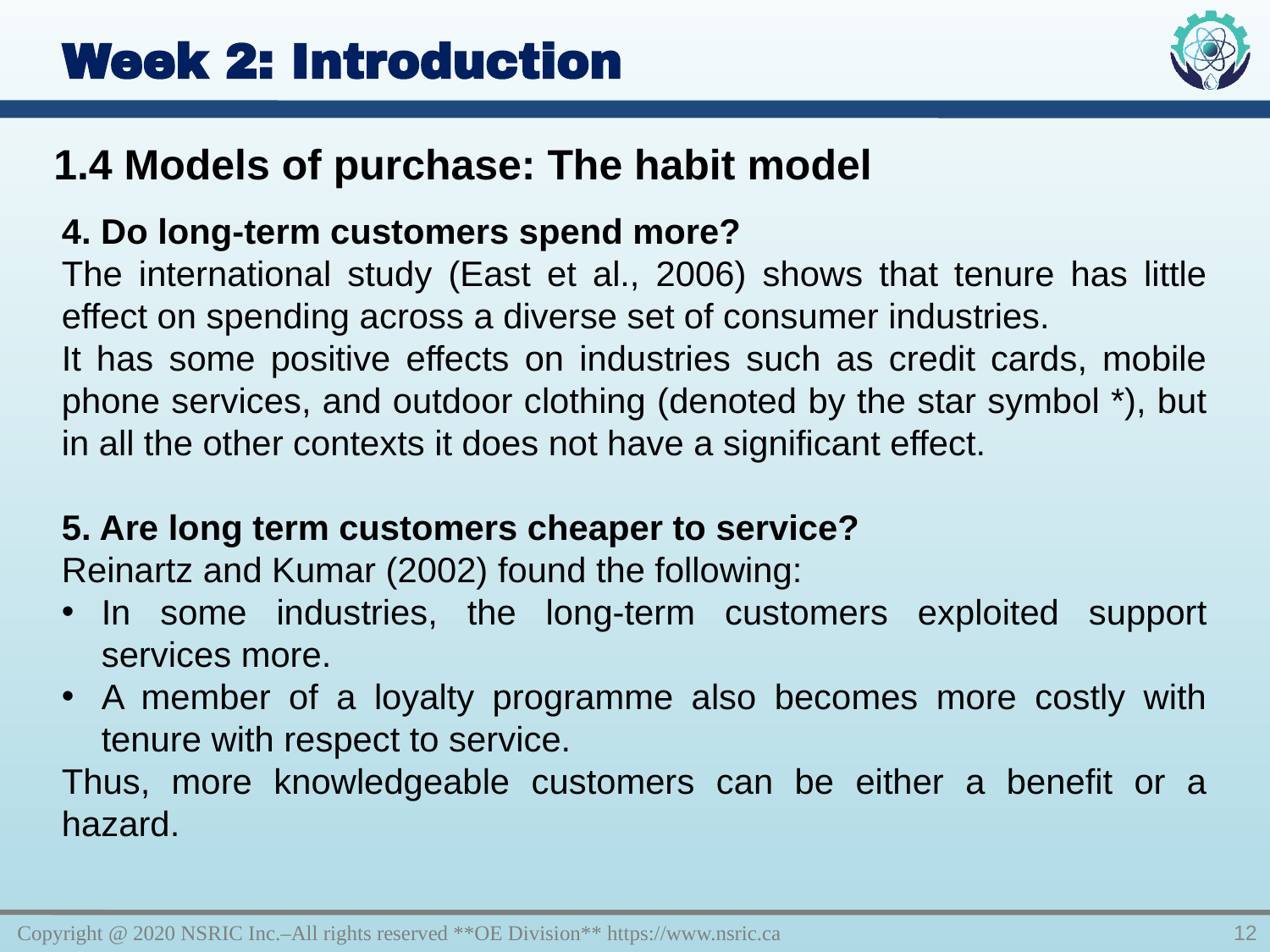

Week 2: Introduction
1.4 Models of purchase: The habit model

4. Do long-term customers spend more?
The international study (East et al., 2006) shows that tenure has little effect on spending across a diverse set of consumer industries.
It has some positive effects on industries such as credit cards, mobile phone services, and outdoor clothing (denoted by the star symbol *), but in all the other contexts it does not have a significant effect.

5. Are long term customers cheaper to service?
Reinartz and Kumar (2002) found the following:
In some industries, the long-term customers exploited support services more.
A member of a loyalty programme also becomes more costly with tenure with respect to service.
Thus, more knowledgeable customers can be either a benefit or a hazard.

Copyright @ 2020 NSRIC Inc.–All rights reserved **OE Division** https://www.nsric.ca
12